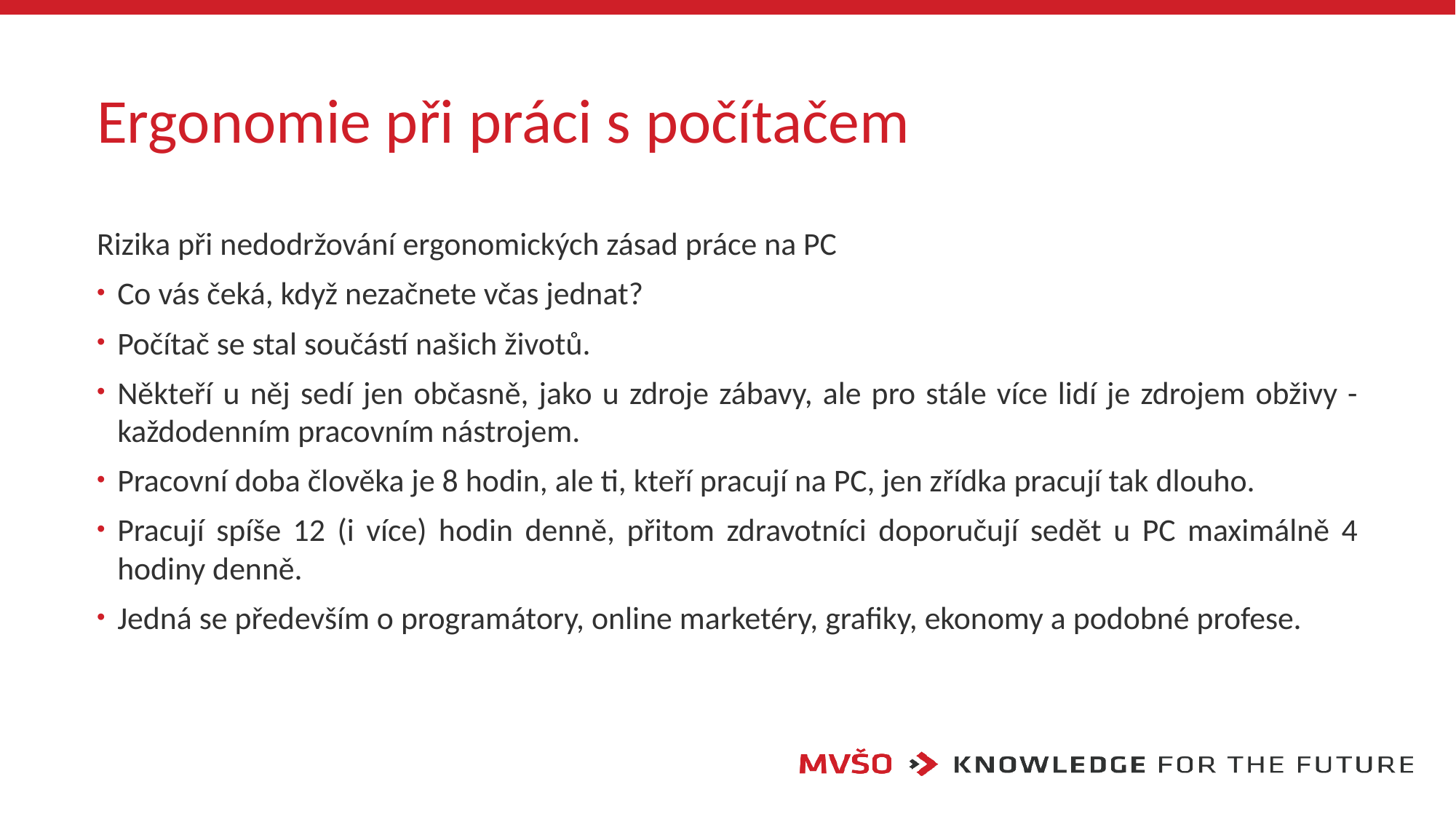

# Ergonomie při práci s počítačem
Rizika při nedodržování ergonomických zásad práce na PC
Co vás čeká, když nezačnete včas jednat?
Počítač se stal součástí našich životů.
Někteří u něj sedí jen občasně, jako u zdroje zábavy, ale pro stále více lidí je zdrojem obživy - každodenním pracovním nástrojem.
Pracovní doba člověka je 8 hodin, ale ti, kteří pracují na PC, jen zřídka pracují tak dlouho.
Pracují spíše 12 (i více) hodin denně, přitom zdravotníci doporučují sedět u PC maximálně 4 hodiny denně.
Jedná se především o programátory, online marketéry, grafiky, ekonomy a podobné profese.